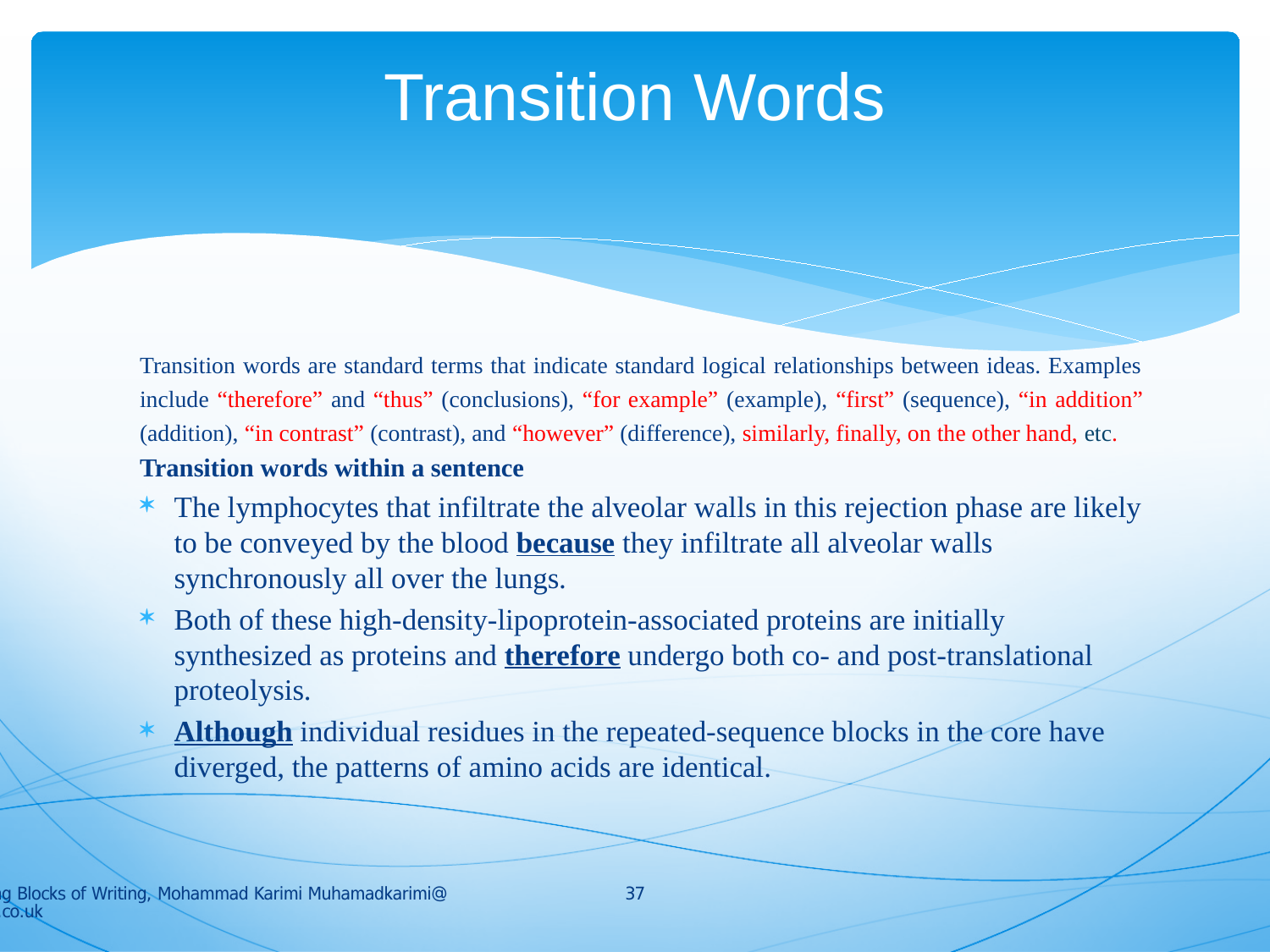

# Transition Words
Transition words are standard terms that indicate standard logical relationships between ideas. Examples include “therefore” and “thus” (conclusions), “for example” (example), “first” (sequence), “in addition” (addition), “in contrast” (contrast), and “however” (difference), similarly, finally, on the other hand, etc.
Transition words within a sentence
The lymphocytes that infiltrate the alveolar walls in this rejection phase are likely to be conveyed by the blood because they infiltrate all alveolar walls synchronously all over the lungs.
Both of these high-density-lipoprotein-associated proteins are initially synthesized as proteins and therefore undergo both co- and post-translational proteolysis.
Although individual residues in the repeated-sequence blocks in the core have diverged, the patterns of amino acids are identical.

37
Building Blocks of Writing, Mohammad Karimi Muhamadkarimi@yahoo.co.uk